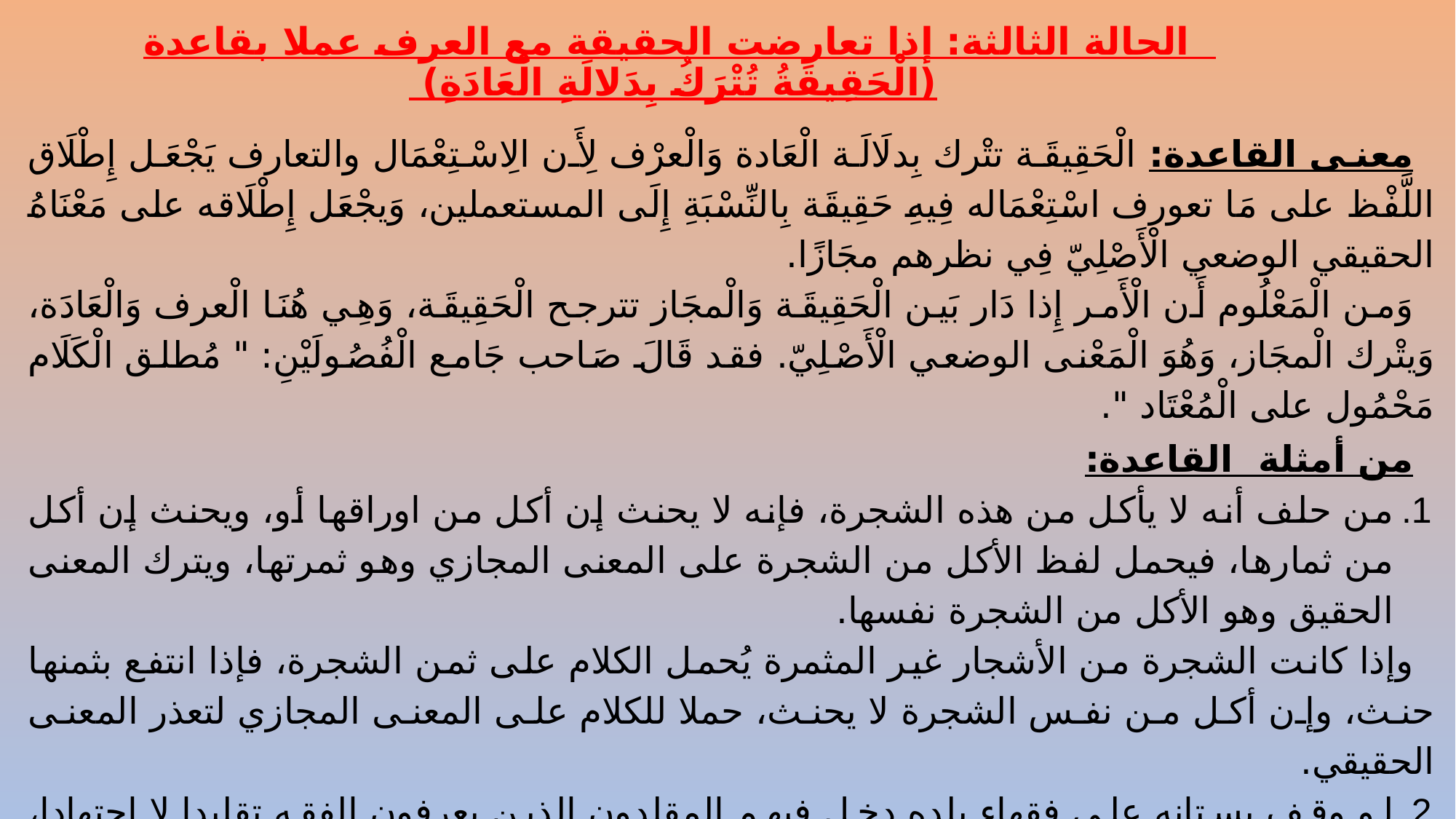

# الحالة الثالثة: إذا تعارضت الحقيقة مع العرف عملا بقاعدة (الْحَقِيقَةُ تُتْرَكُ بِدَلالَةِ الْعَادَةِ)
معنى القاعدة: الْحَقِيقَة تتْرك بِدلَالَة الْعَادة وَالْعرْف لِأَن الِاسْتِعْمَال والتعارف يَجْعَل إِطْلَاق اللَّفْظ على مَا تعورف اسْتِعْمَاله فِيهِ حَقِيقَة بِالنِّسْبَةِ إِلَى المستعملين، وَيجْعَل إِطْلَاقه على مَعْنَاهُ الحقيقي الوضعي الْأَصْلِيّ فِي نظرهم مجَازًا.
وَمن الْمَعْلُوم أَن الْأَمر إِذا دَار بَين الْحَقِيقَة وَالْمجَاز تترجح الْحَقِيقَة، وَهِي هُنَا الْعرف وَالْعَادَة، وَيتْرك الْمجَاز، وَهُوَ الْمَعْنى الوضعي الْأَصْلِيّ. فقد قَالَ صَاحب جَامع الْفُصُولَيْنِ: " مُطلق الْكَلَام مَحْمُول على الْمُعْتَاد ".
من أمثلة  القاعدة:
من حلف أنه لا يأكل من هذه الشجرة، فإنه لا يحنث إن أكل من اوراقها أو، ويحنث إن أكل من ثمارها، فيحمل لفظ الأكل من الشجرة على المعنى المجازي وهو ثمرتها، ويترك المعنى الحقيق وهو الأكل من الشجرة نفسها.
وإذا كانت الشجرة من الأشجار غير المثمرة يُحمل الكلام على ثمن الشجرة، فإذا انتفع بثمنها حنث، وإن أكل من نفس الشجرة لا يحنث، حملا للكلام على المعنى المجازي لتعذر المعنى الحقيقي.
لو وقف بستانه على فقهاء بلده دخل فيهم المقلدون الذين يعرفون الفقه تقليدا لا اجتهادا، لأن لفظ الفقه صار يطلق على المقلد عرفا فينصرف كلام الواقف إليه، لأنه هو المتعارف في إطلاقه.
لَو حلف: لَا يضع قدمه فِي هَذِه الدَّار، فَالْمرَاد فِي ذَلِك فِي الْعرف هو الدُّخُول وليس مجرد وضع القدم في الدار،فَلَو وضع قدمه فِيهَا بِدُونِ دُخُول لَا يَحْنَث، وَلَو دَخلهَا رَاكِبًا حنث.